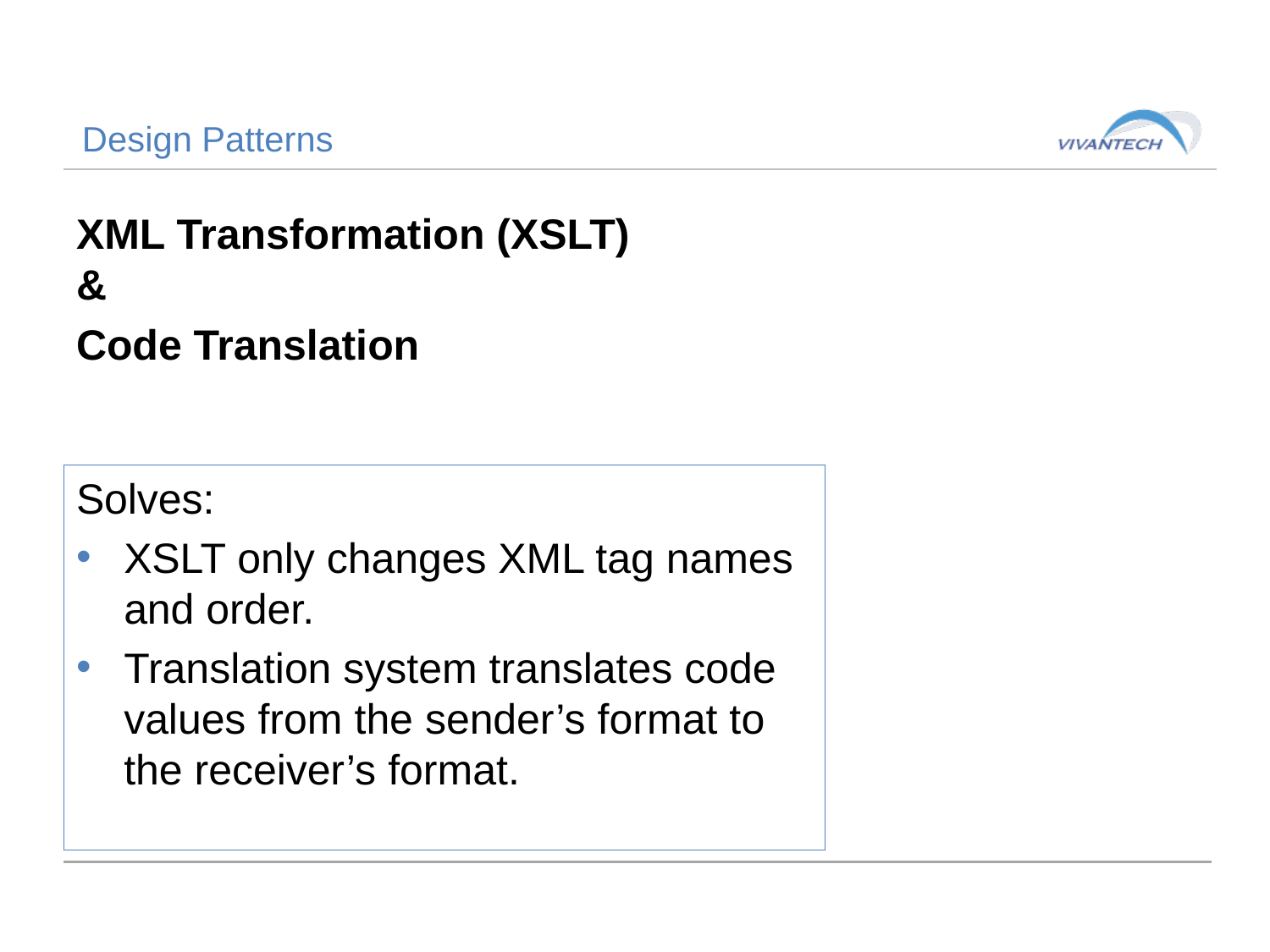

# Design Patterns
XML Transformation (XSLT)
&
Code Translation

Solves:
XSLT only changes XML tag names and order.
Translation system translates code values from the sender’s format to the receiver’s format.